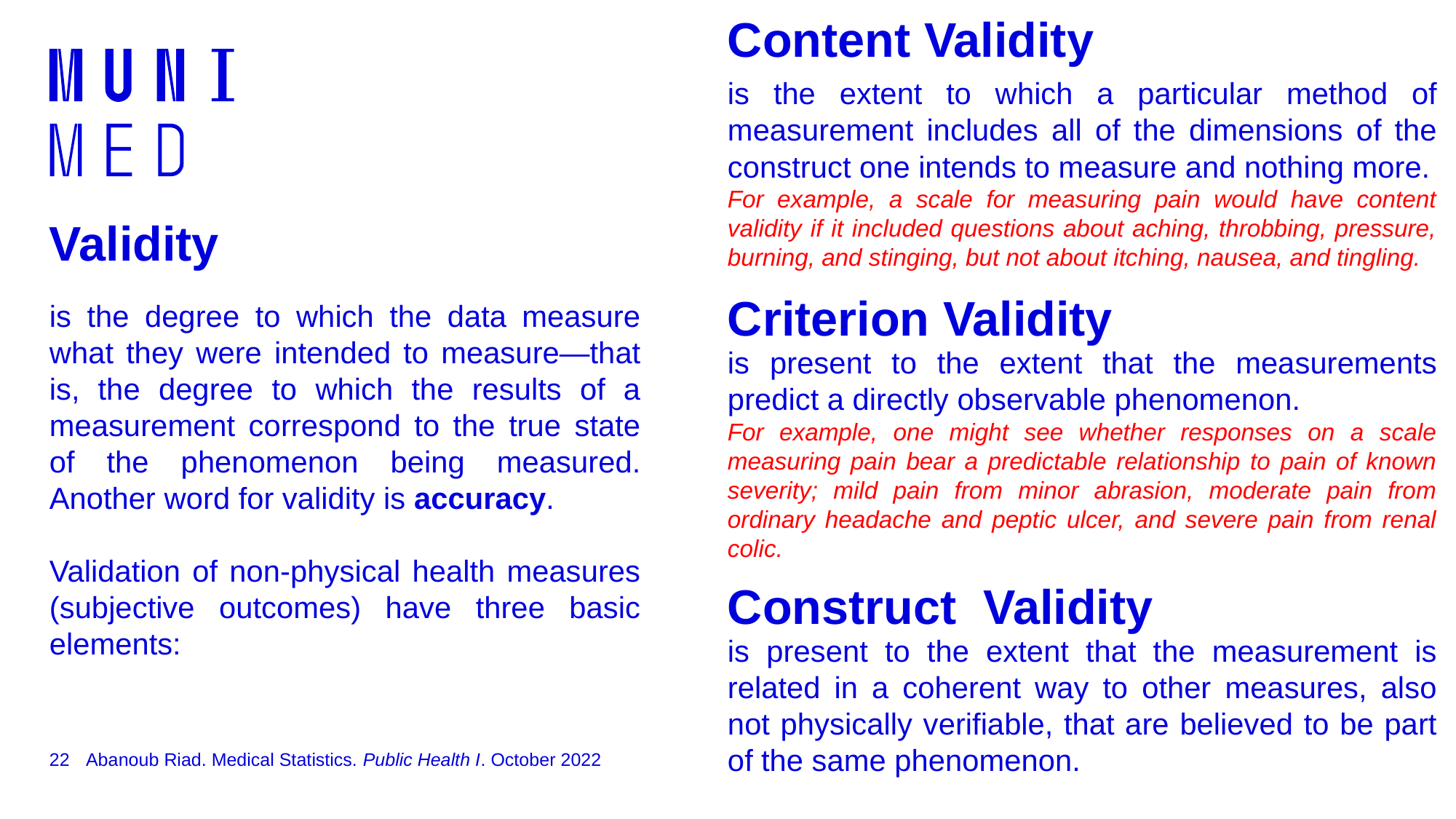

Content Validity
is the extent to which a particular method of measurement includes all of the dimensions of the construct one intends to measure and nothing more.
For example, a scale for measuring pain would have content validity if it included questions about aching, throbbing, pressure, burning, and stinging, but not about itching, nausea, and tingling.
# Validity
Criterion Validity
is the degree to which the data measure what they were intended to measure—that is, the degree to which the results of a measurement correspond to the true state of the phenomenon being measured. Another word for validity is accuracy.

Validation of non-physical health measures (subjective outcomes) have three basic elements:
is present to the extent that the measurements predict a directly observable phenomenon.
For example, one might see whether responses on a scale measuring pain bear a predictable relationship to pain of known severity; mild pain from minor abrasion, moderate pain from ordinary headache and peptic ulcer, and severe pain from renal colic.
Construct  Validity
is present to the extent that the measurement is related in a coherent way to other measures, also not physically verifiable, that are believed to be part of the same phenomenon.
22
Abanoub Riad. Medical Statistics. Public Health I. October 2022